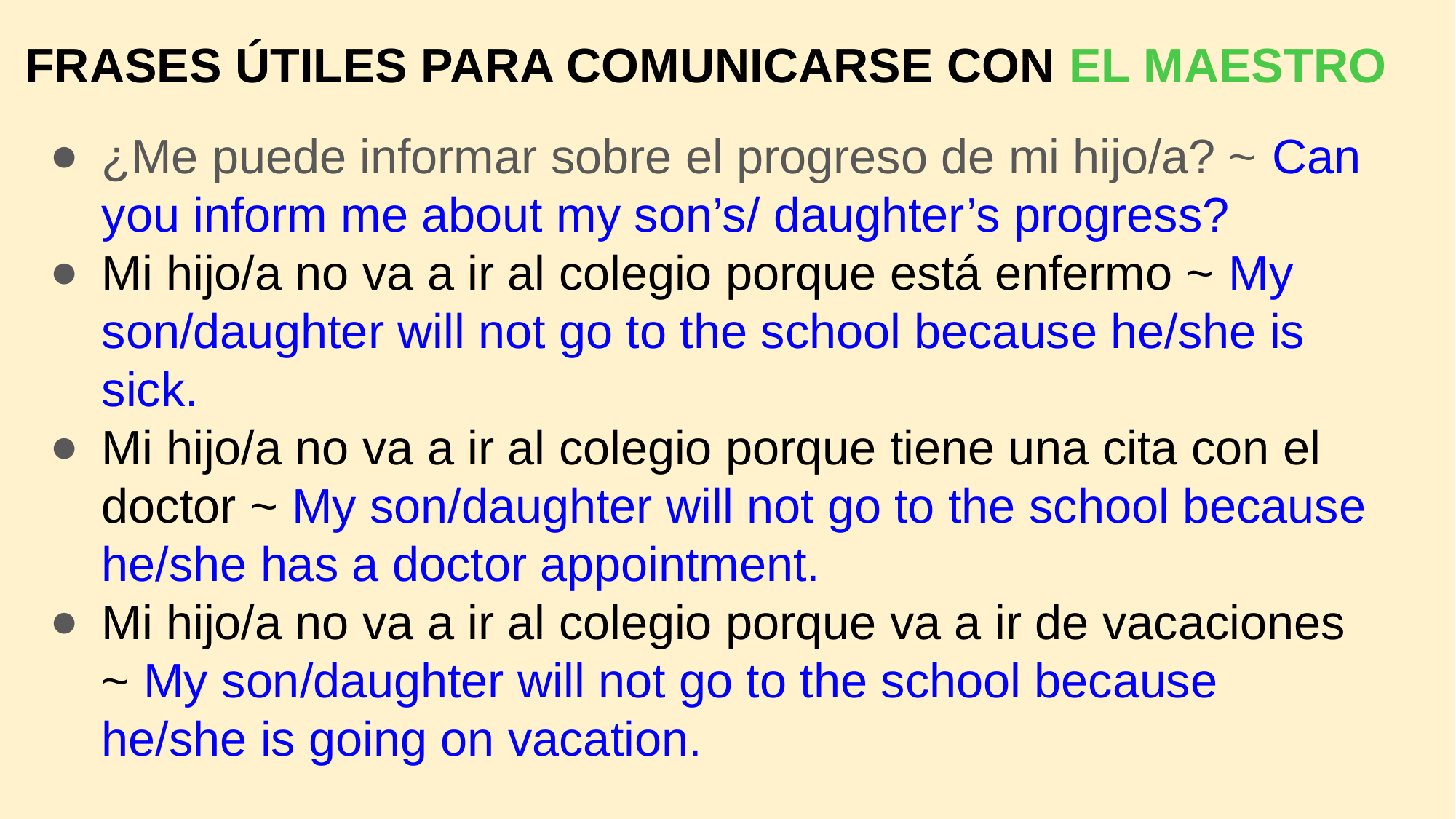

# FRASES ÚTILES PARA COMUNICARSE CON EL MAESTRO

¿Me puede informar sobre el progreso de mi hijo/a? ~ Can you inform me about my son’s/ daughter’s progress?
Mi hijo/a no va a ir al colegio porque está enfermo ~ My son/daughter will not go to the school because he/she is sick.
Mi hijo/a no va a ir al colegio porque tiene una cita con el doctor ~ My son/daughter will not go to the school because he/she has a doctor appointment.
Mi hijo/a no va a ir al colegio porque va a ir de vacaciones ~ My son/daughter will not go to the school because he/she is going on vacation.